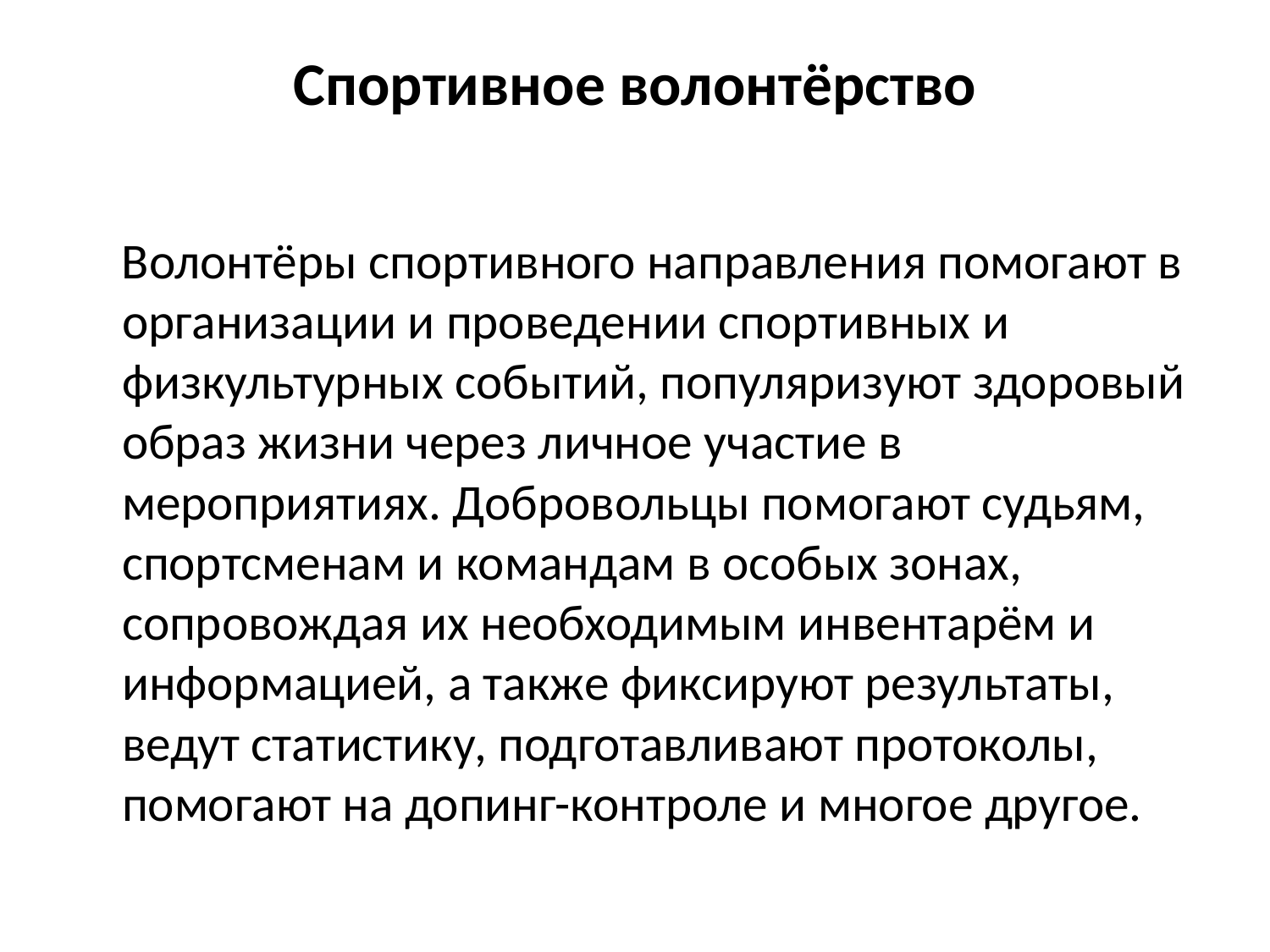

# Спортивное волонтёрство
    Волонтёры спортивного направления помогают в организации и проведении спортивных и физкультурных событий, популяризуют здоровый образ жизни через личное участие в мероприятиях. Добровольцы помогают судьям, спортсменам и командам в особых зонах, сопровождая их необходимым инвентарём и информацией, а также фиксируют результаты, ведут статистику, подготавливают протоколы, помогают на допинг-контроле и многое другое.